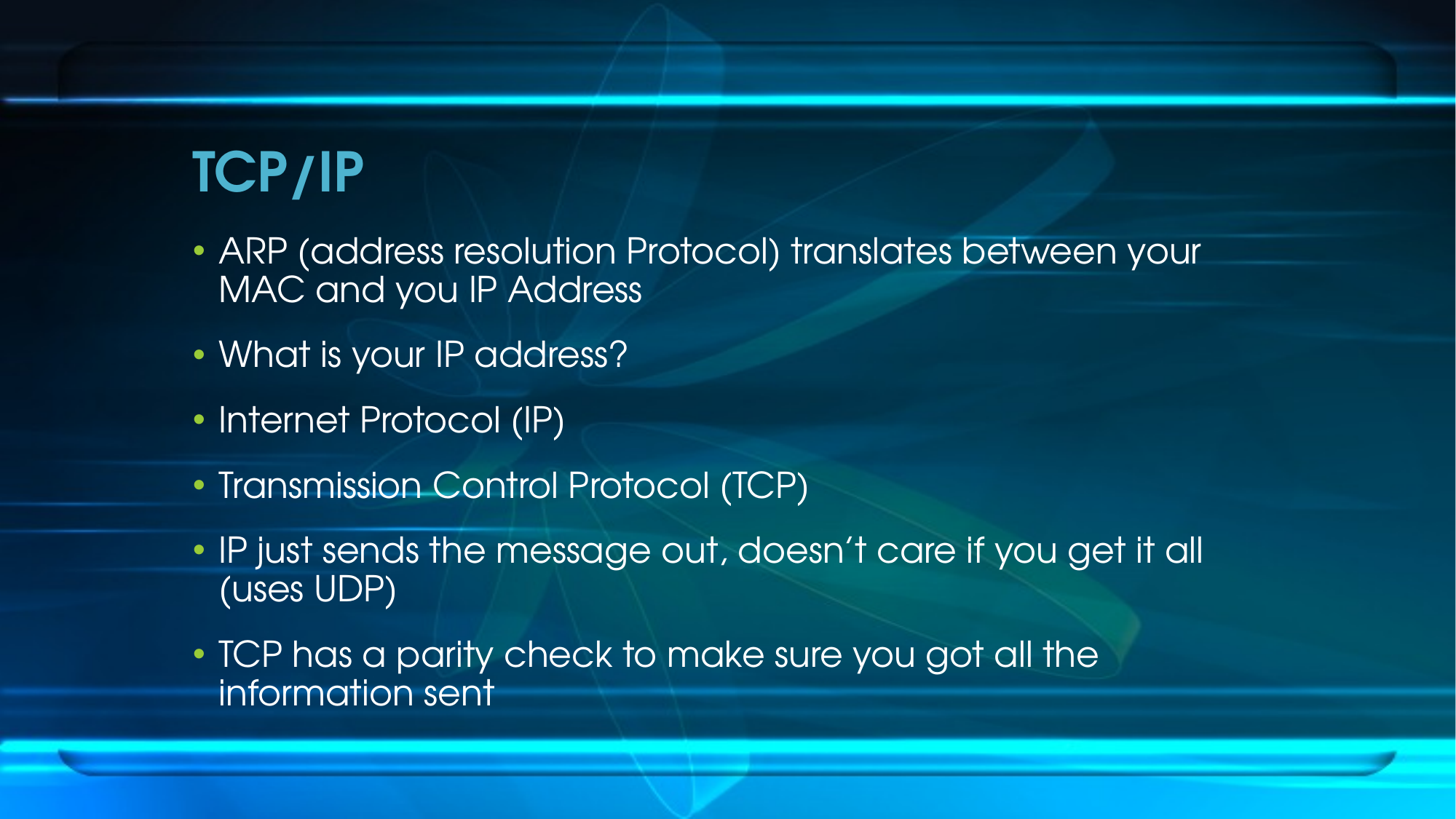

# TCP/IP
ARP (address resolution Protocol) translates between your MAC and you IP Address
What is your IP address?
Internet Protocol (IP)
Transmission Control Protocol (TCP)
IP just sends the message out, doesn’t care if you get it all (uses UDP)
TCP has a parity check to make sure you got all the information sent